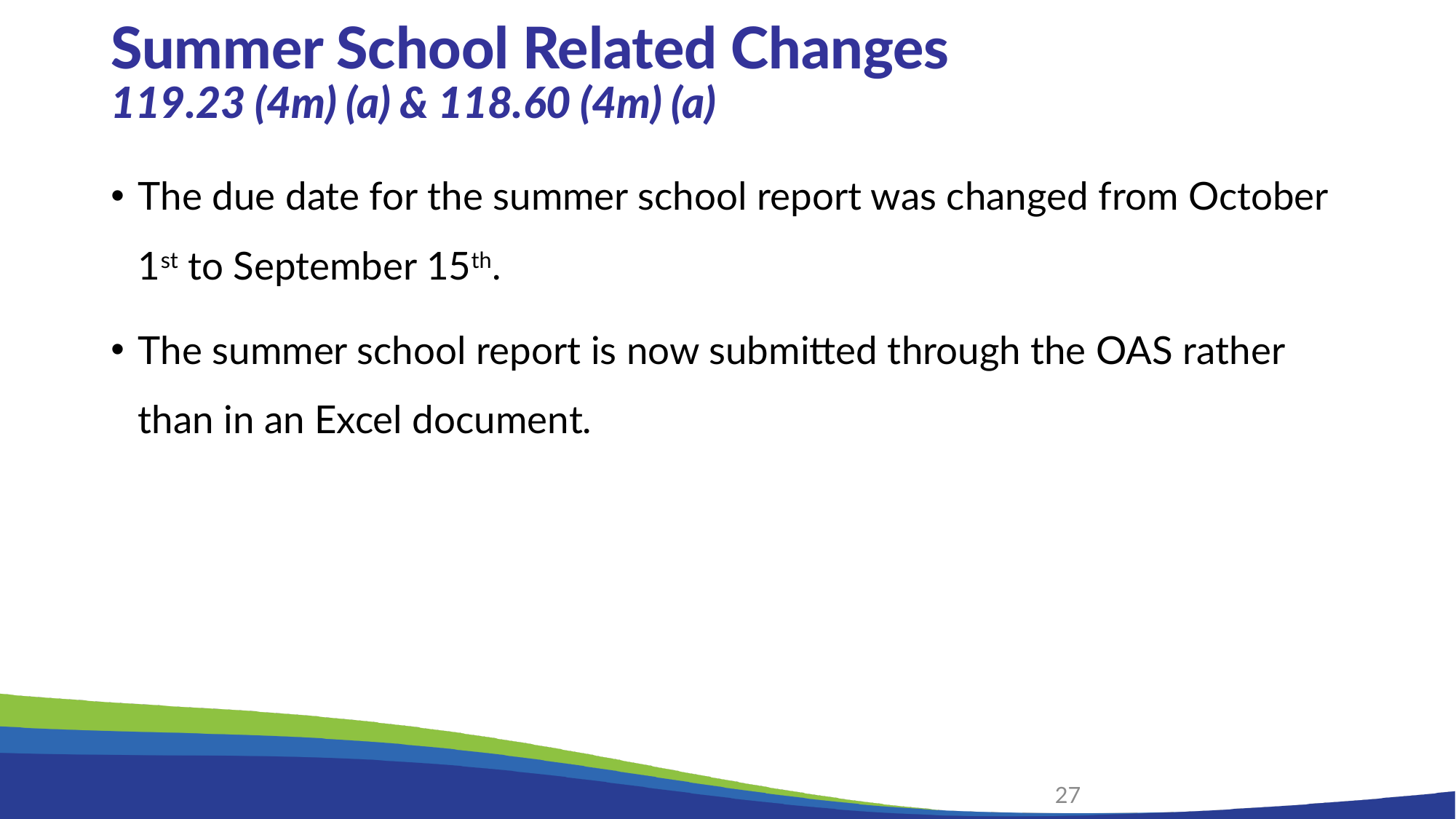

# Summer School Related Changes 119.23 (4m) (a) & 118.60 (4m) (a)
The due date for the summer school report was changed from October 1st to September 15th.
The summer school report is now submitted through the OAS rather than in an Excel document.